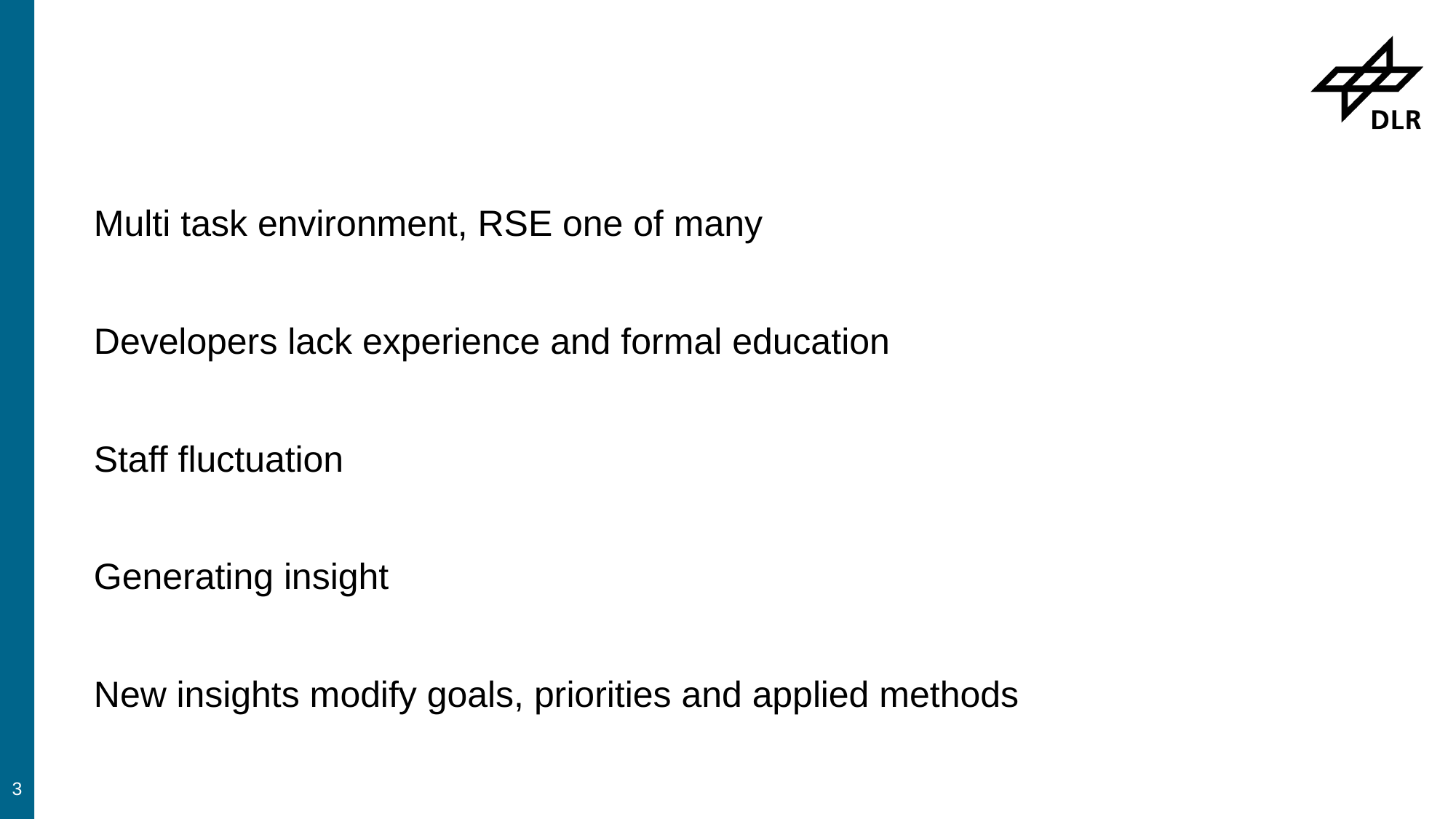

#
Multi task environment, RSE one of many

Developers lack experience and formal education

Staff fluctuation

Generating insight

New insights modify goals, priorities and applied methods
3